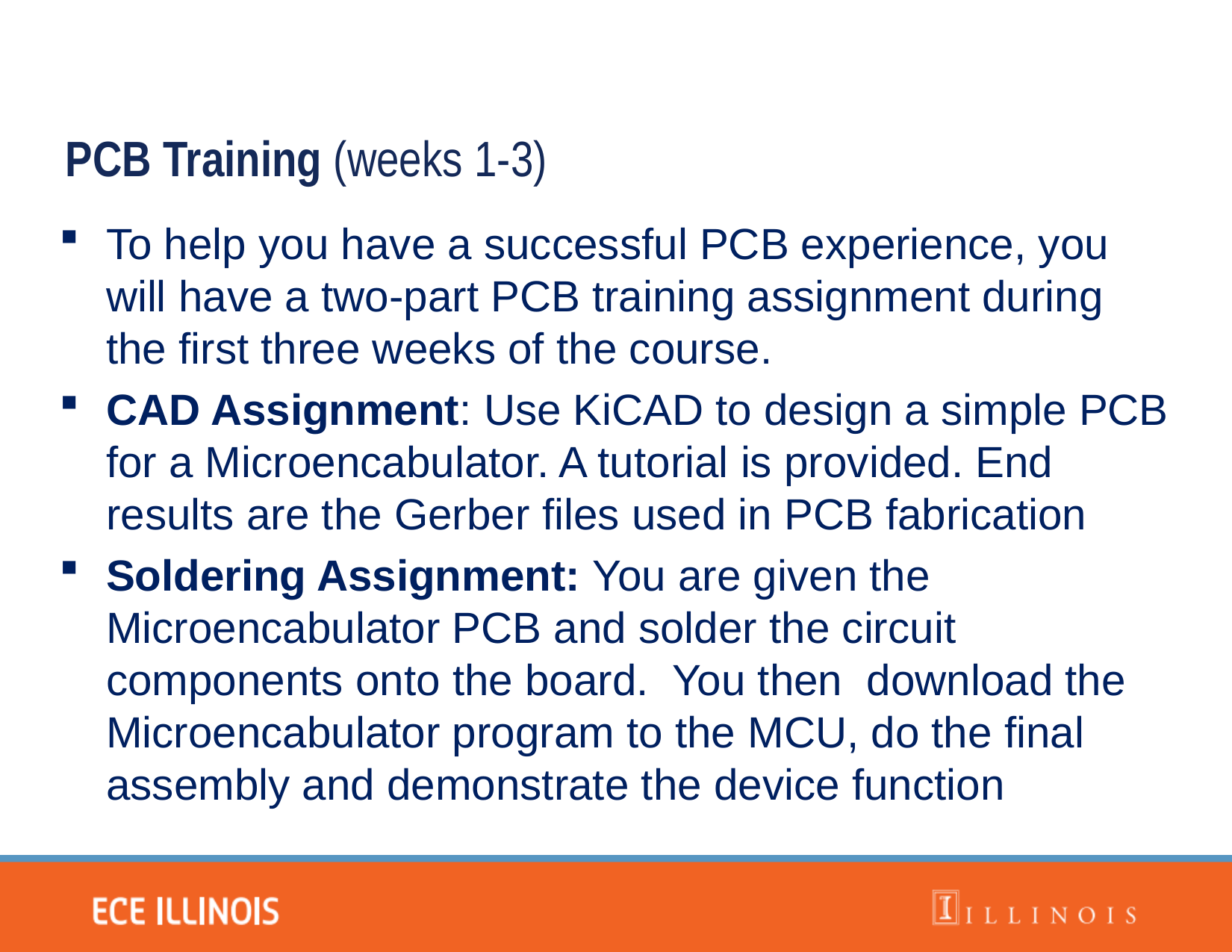

PCB Training (weeks 1-3)
To help you have a successful PCB experience, you will have a two-part PCB training assignment during the first three weeks of the course.
CAD Assignment: Use KiCAD to design a simple PCB for a Microencabulator. A tutorial is provided. End results are the Gerber files used in PCB fabrication
Soldering Assignment: You are given the Microencabulator PCB and solder the circuit components onto the board.  You then  download the Microencabulator program to the MCU, do the final assembly and demonstrate the device function